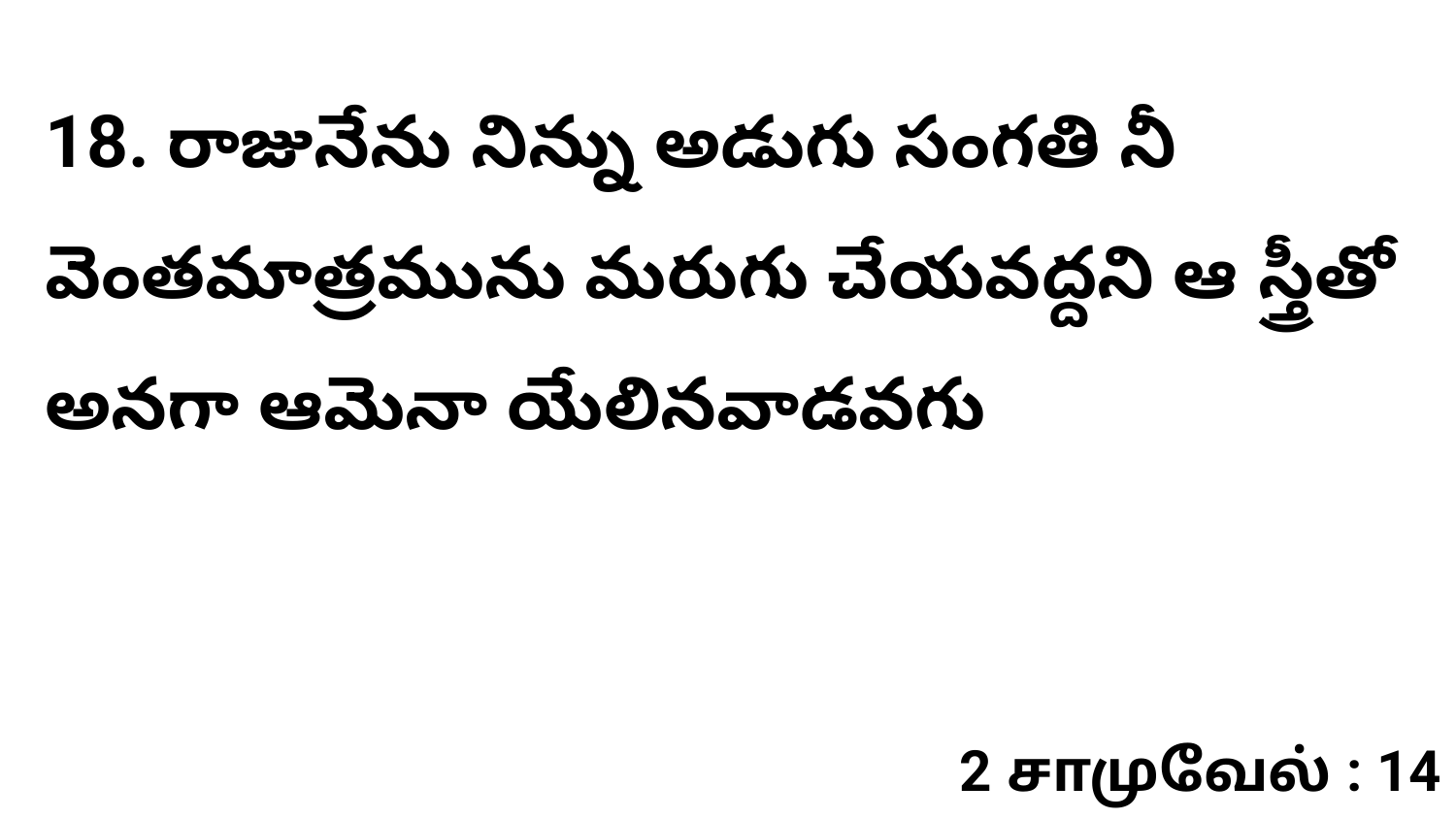

18. రాజునేను నిన్ను అడుగు సంగతి నీ వెంతమాత్రమును మరుగు చేయవద్దని ఆ స్త్రీతో అనగా ఆమెనా యేలినవాడవగు
2 சாமுவேல் : 14